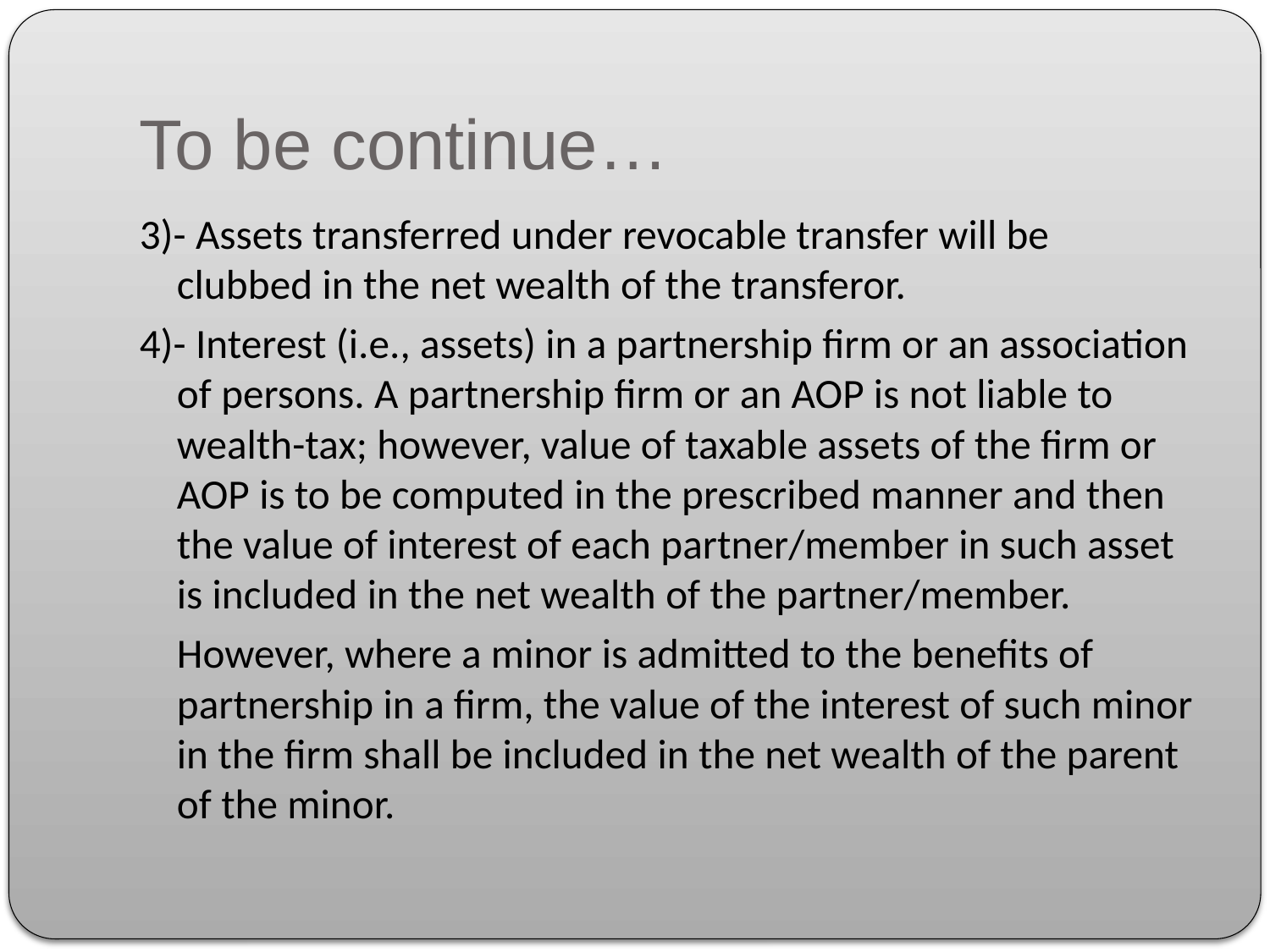

# To be continue…
3)- Assets transferred under revocable transfer will be clubbed in the net wealth of the transferor.
4)- Interest (i.e., assets) in a partnership firm or an association of persons. A partnership firm or an AOP is not liable to wealth-tax; however, value of taxable assets of the firm or AOP is to be computed in the prescribed manner and then the value of interest of each partner/member in such asset is included in the net wealth of the partner/member.
		However, where a minor is admitted to the benefits of partnership in a firm, the value of the interest of such minor in the firm shall be included in the net wealth of the parent of the minor.